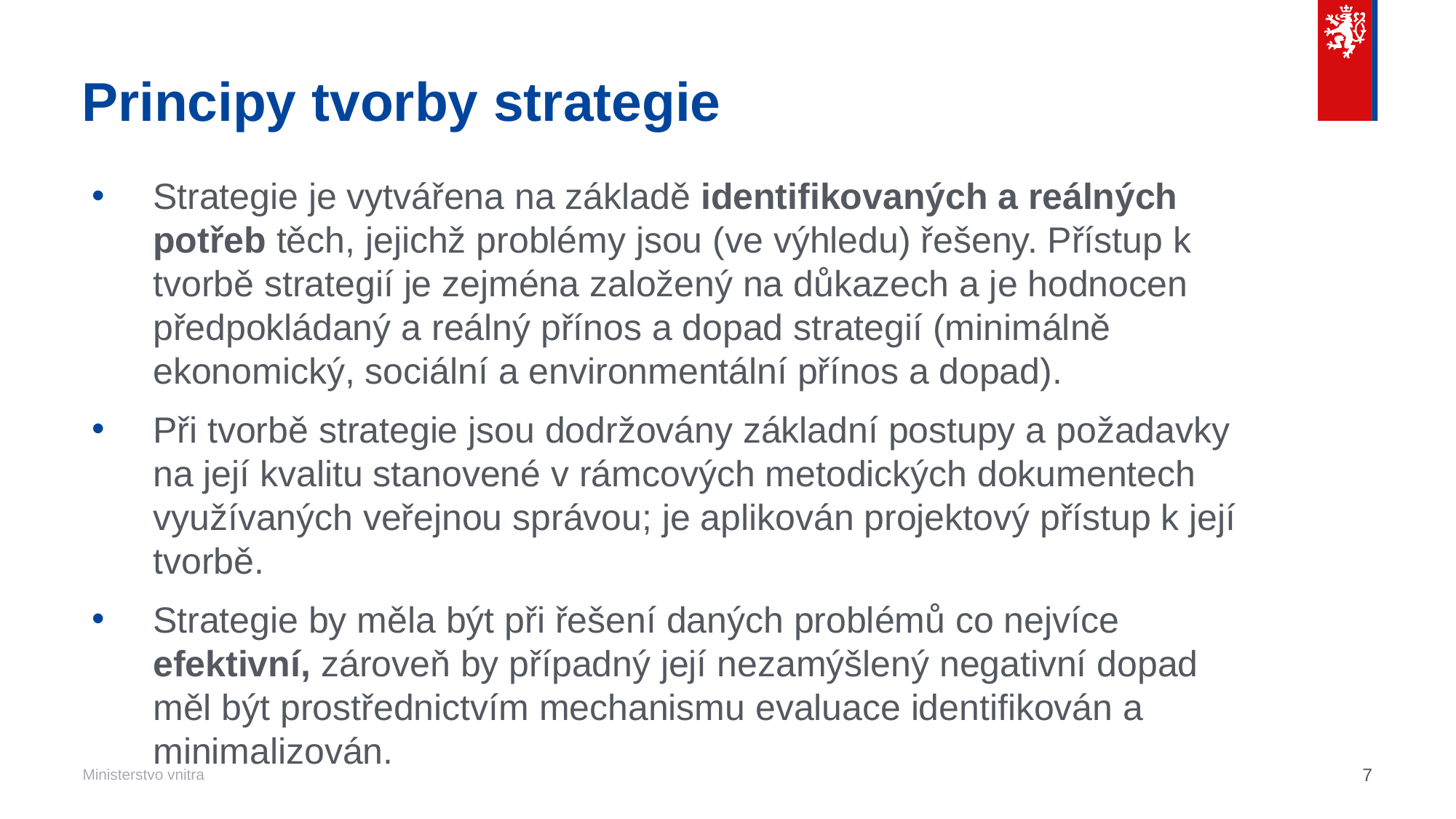

# Principy tvorby strategie
Strategie je vytvářena na základě identifikovaných a reálných potřeb těch, jejichž problémy jsou (ve výhledu) řešeny. Přístup k tvorbě strategií je zejména založený na důkazech a je hodnocen předpokládaný a reálný přínos a dopad strategií (minimálně ekonomický, sociální a environmentální přínos a dopad).
Při tvorbě strategie jsou dodržovány základní postupy a požadavky na její kvalitu stanovené v rámcových metodických dokumentech využívaných veřejnou správou; je aplikován projektový přístup k její tvorbě.
Strategie by měla být při řešení daných problémů co nejvíce efektivní, zároveň by případný její nezamýšlený negativní dopad měl být prostřednictvím mechanismu evaluace identifikován a minimalizován.
7